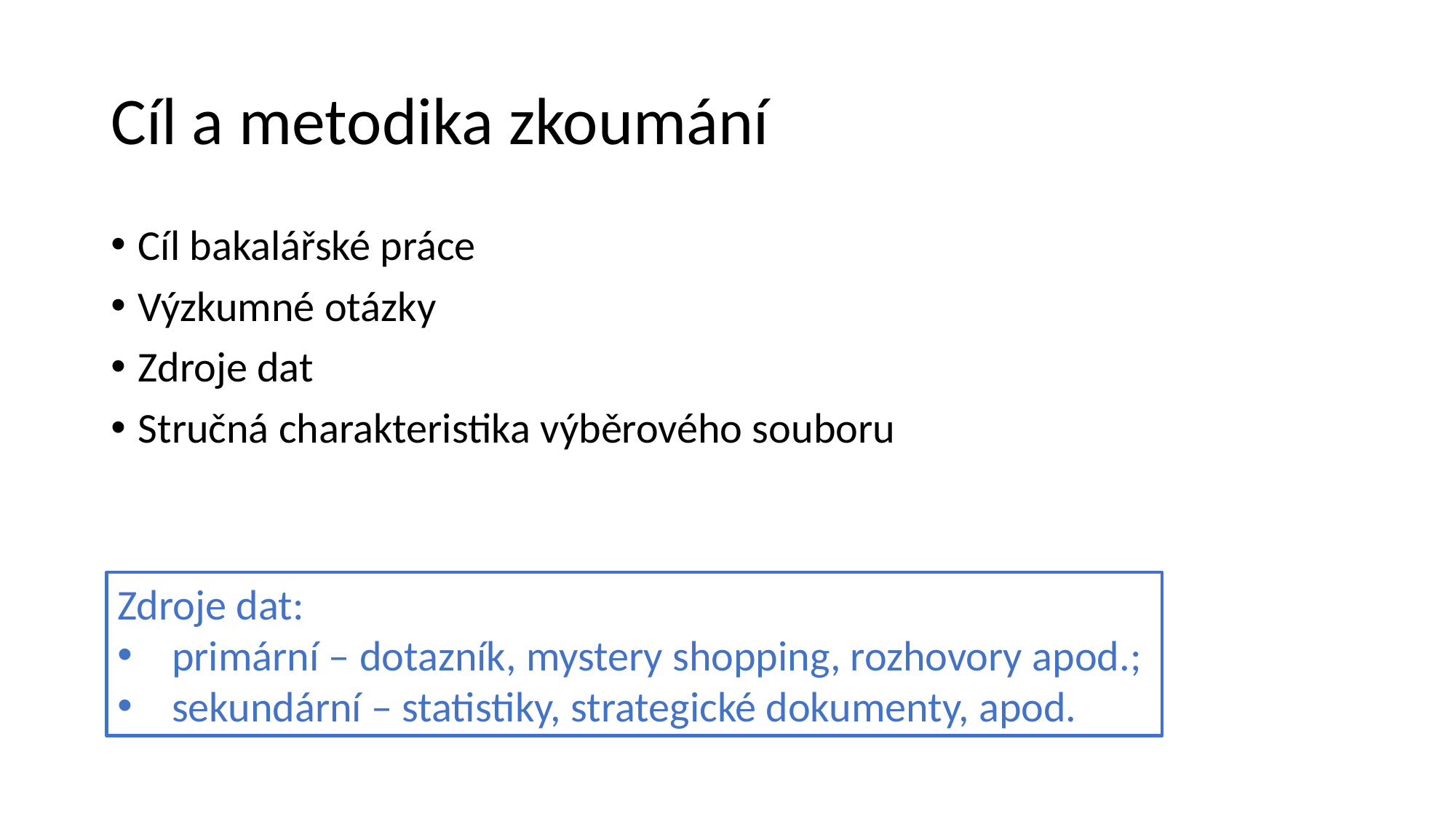

# Cíl a metodika zkoumání
Cíl bakalářské práce
Výzkumné otázky
Zdroje dat
Stručná charakteristika výběrového souboru
Zdroje dat:
primární – dotazník, mystery shopping, rozhovory apod.;
sekundární – statistiky, strategické dokumenty, apod.